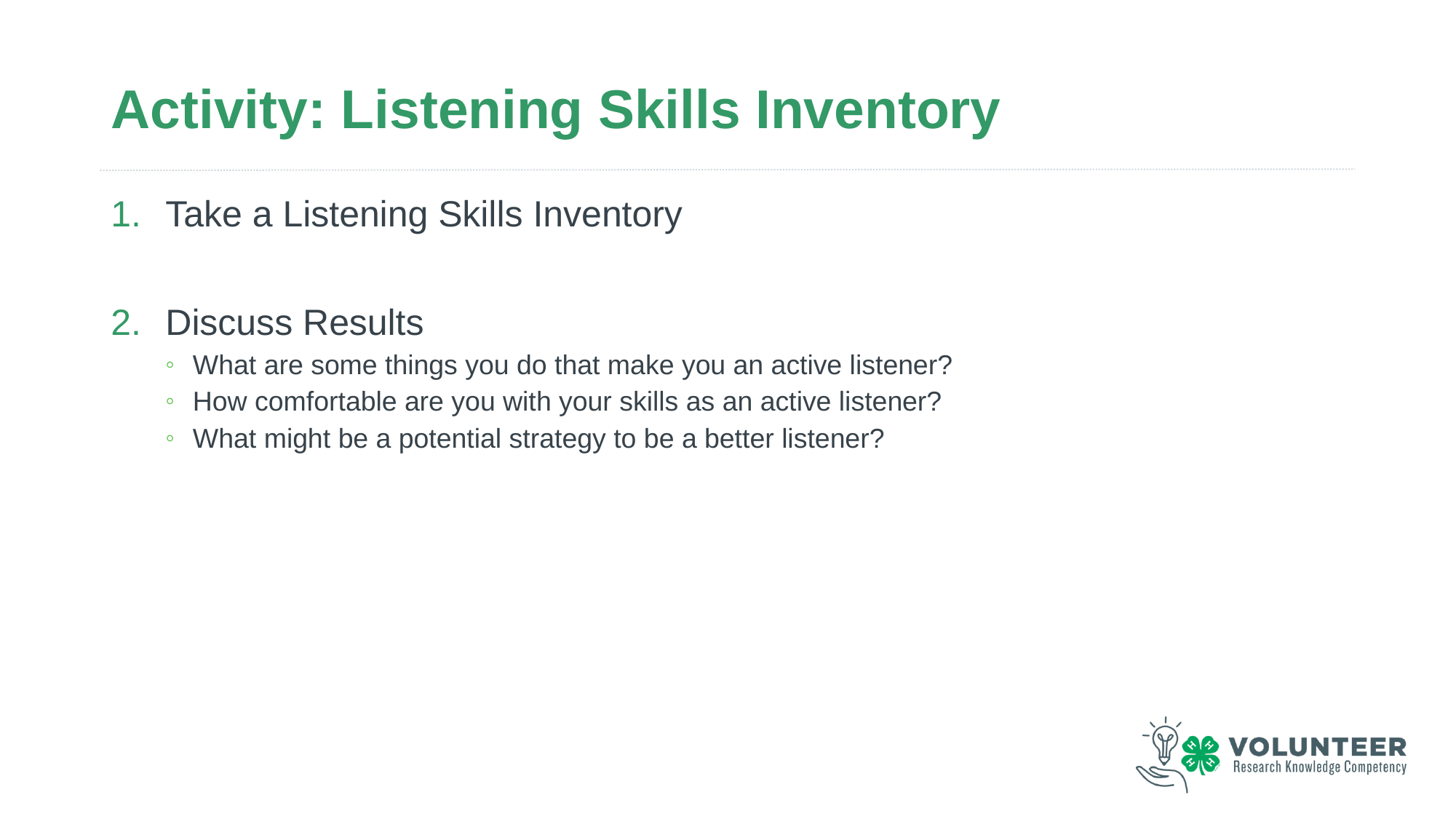

# Activity: Listening Skills Inventory
Take a Listening Skills Inventory

Discuss Results
What are some things you do that make you an active listener?
How comfortable are you with your skills as an active listener?
What might be a potential strategy to be a better listener?